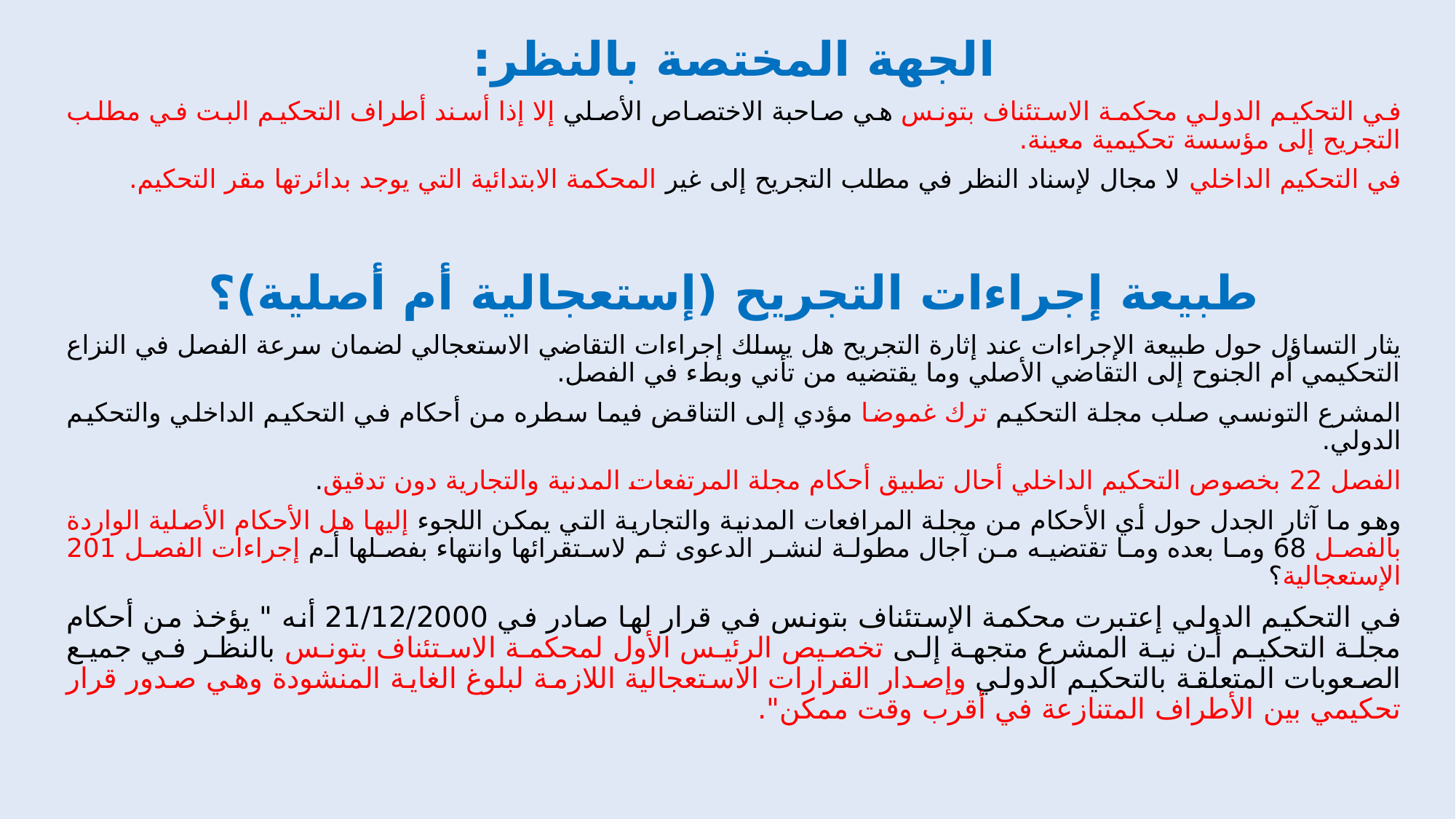

الجهة المختصة بالنظر:
في التحكيم الدولي محكمة الاستئناف بتونس هي صاحبة الاختصاص الأصلي إلا إذا أسند أطراف التحكيم البت في مطلب التجريح إلى مؤسسة تحكيمية معينة.
في التحكيم الداخلي لا مجال لإسناد النظر في مطلب التجريح إلى غير المحكمة الابتدائية التي يوجد بدائرتها مقر التحكيم.

طبيعة إجراءات التجريح (إستعجالية أم أصلية)؟
يثار التساؤل حول طبيعة الإجراءات عند إثارة التجريح هل يسلك إجراءات التقاضي الاستعجالي لضمان سرعة الفصل في النزاع التحكيمي أم الجنوح إلى التقاضي الأصلي وما يقتضيه من تأني وبطء في الفصل.
المشرع التونسي صلب مجلة التحكيم ترك غموضا مؤدي إلى التناقض فيما سطره من أحكام في التحكيم الداخلي والتحكيم الدولي.
الفصل 22 بخصوص التحكيم الداخلي أحال تطبيق أحكام مجلة المرتفعات المدنية والتجارية دون تدقيق.
وهو ما آثار الجدل حول أي الأحكام من مجلة المرافعات المدنية والتجارية التي يمكن اللجوء إليها هل الأحكام الأصلية الواردة بالفصل 68 وما بعده وما تقتضيه من آجال مطولة لنشر الدعوى ثم لاستقرائها وانتهاء بفصلها أم إجراءات الفصل 201 الإستعجالية؟
في التحكيم الدولي إعتبرت محكمة الإستئناف بتونس في قرار لها صادر في 21/12/2000 أنه " يؤخذ من أحكام مجلة التحكيم أن نية المشرع متجهة إلى تخصيص الرئيس الأول لمحكمة الاستئناف بتونس بالنظر في جميع الصعوبات المتعلقة بالتحكيم الدولي وإصدار القرارات الاستعجالية اللازمة لبلوغ الغاية المنشودة وهي صدور قرار تحكيمي بين الأطراف المتنازعة في أقرب وقت ممكن".